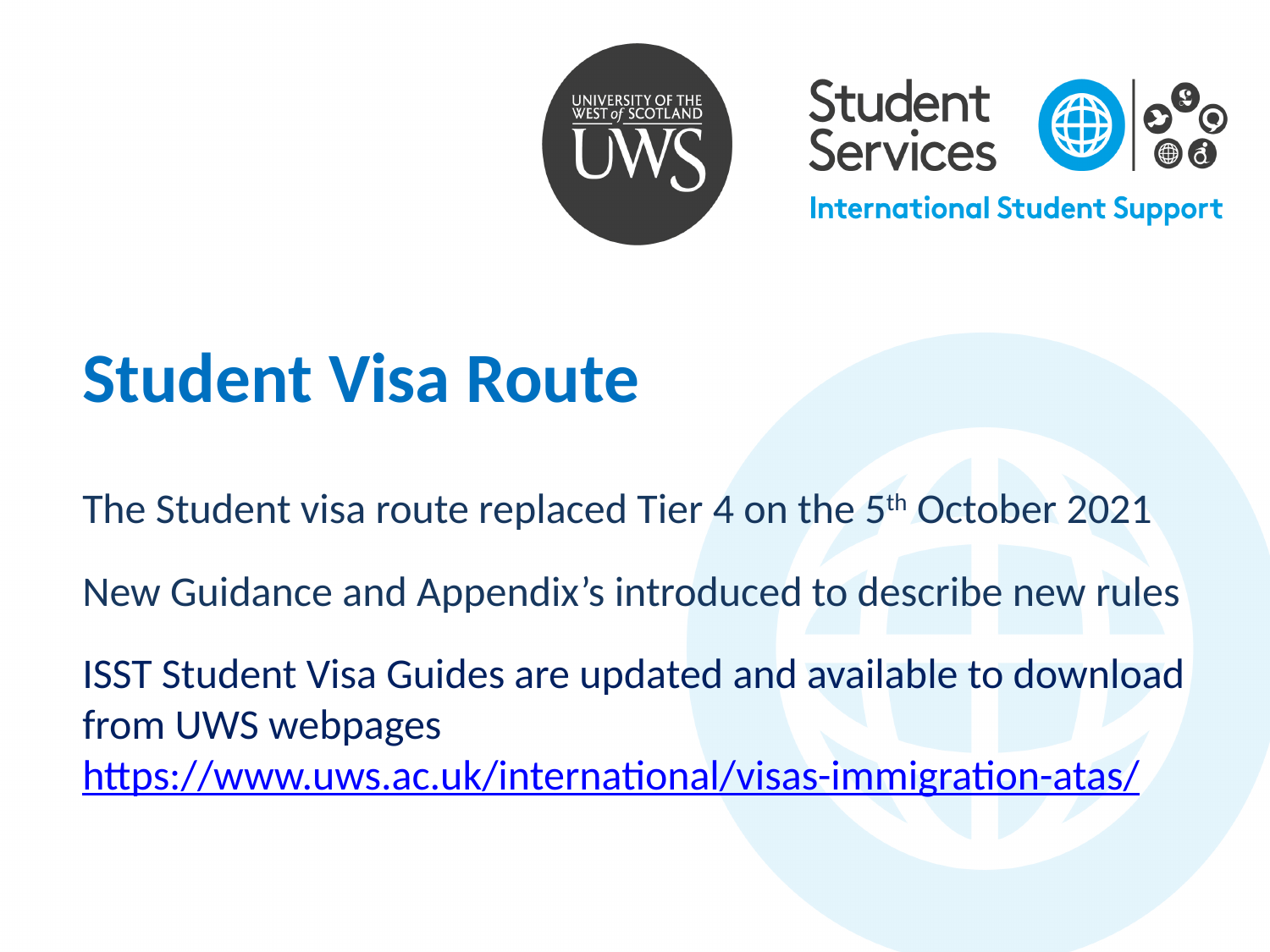

Student Visa Route
The Student visa route replaced Tier 4 on the 5th October 2021
New Guidance and Appendix’s introduced to describe new rules
ISST Student Visa Guides are updated and available to download from UWS webpages https://www.uws.ac.uk/international/visas-immigration-atas/